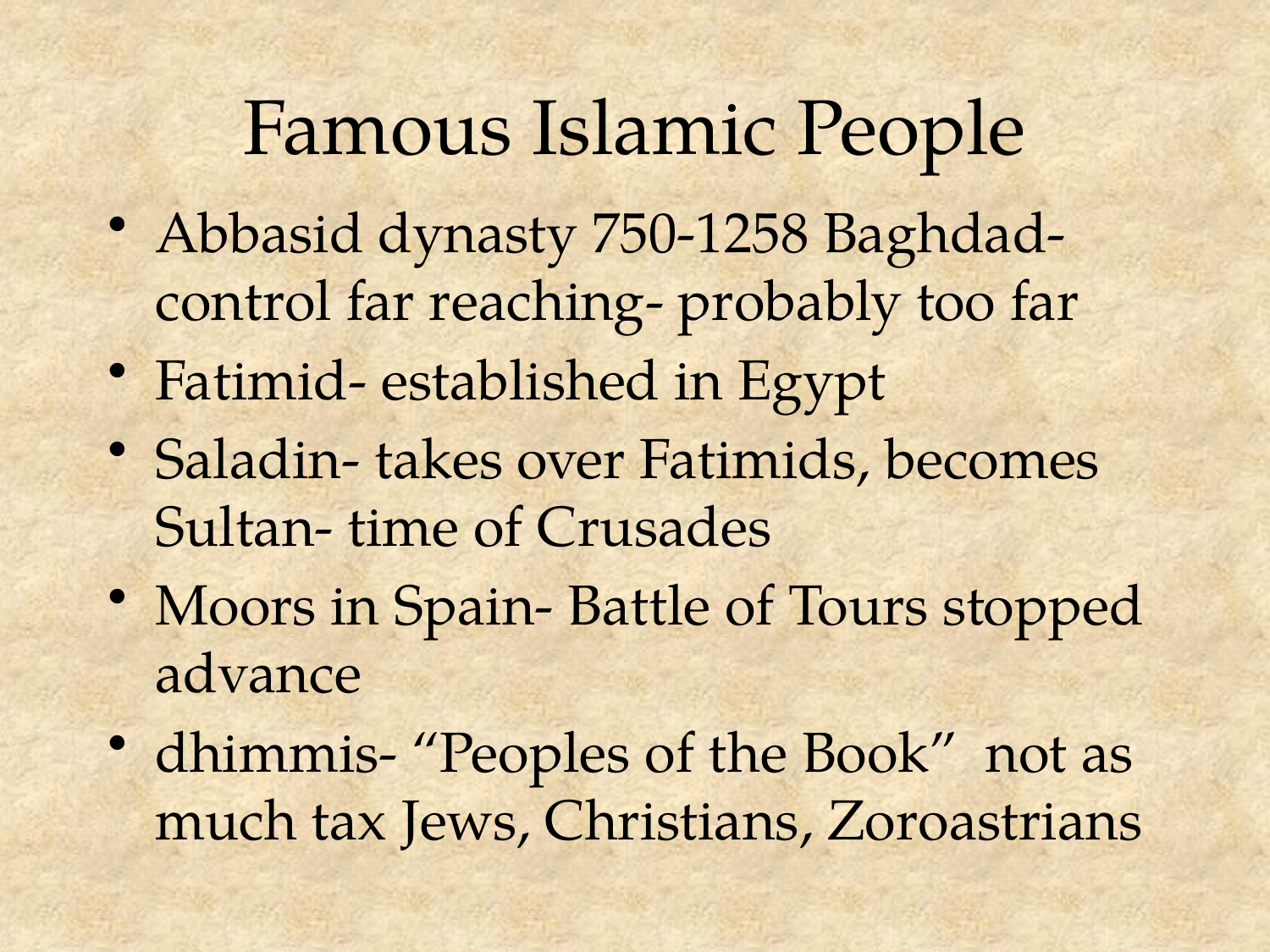

# Famous Islamic People
Abbasid dynasty 750-1258 Baghdad- control far reaching- probably too far
Fatimid- established in Egypt
Saladin- takes over Fatimids, becomes Sultan- time of Crusades
Moors in Spain- Battle of Tours stopped advance
dhimmis- “Peoples of the Book”  not as much tax Jews, Christians, Zoroastrians